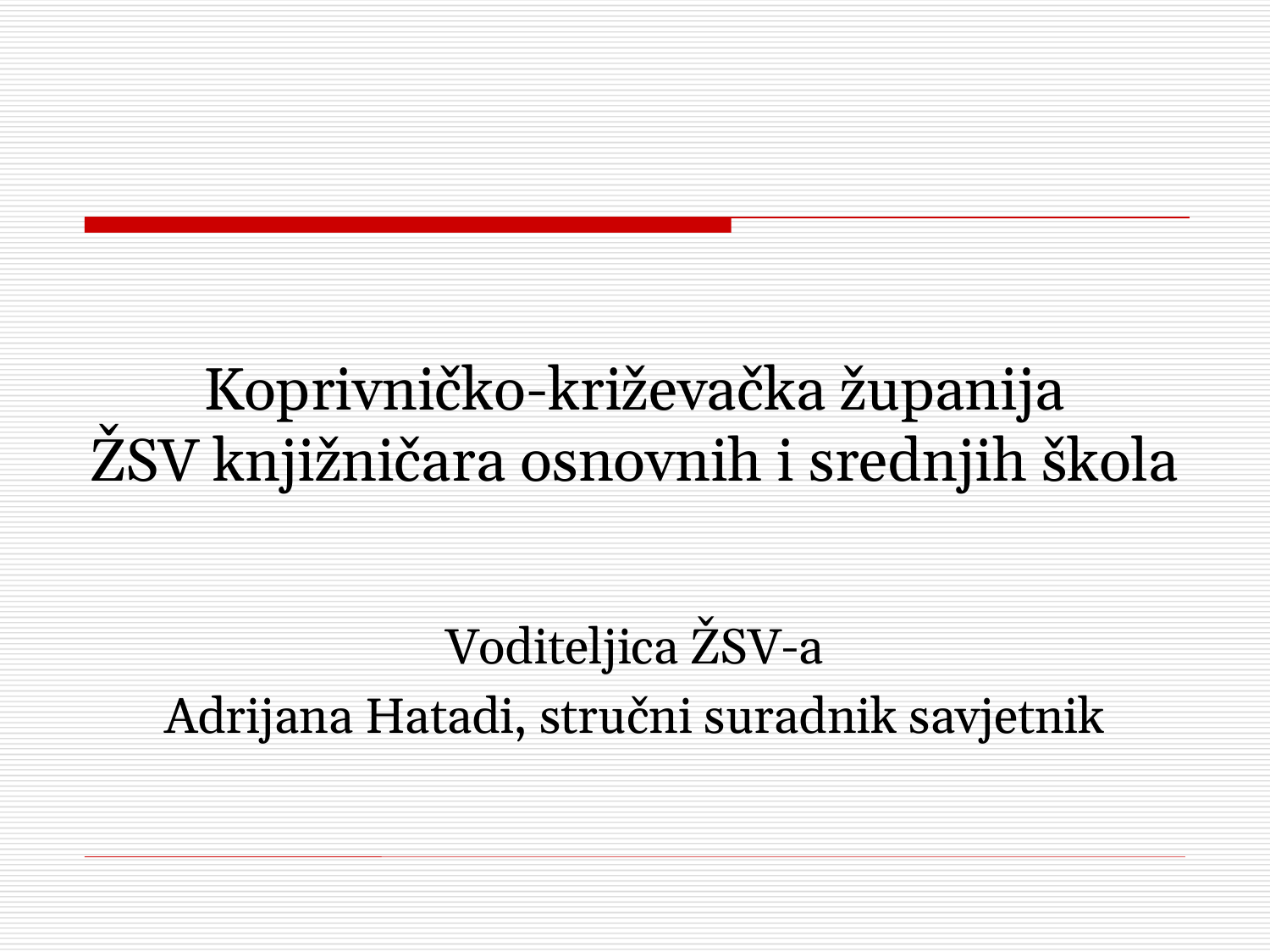

# Koprivničko-križevačka županija ŽSV knjižničara osnovnih i srednjih škola

Voditeljica ŽSV-a
Adrijana Hatadi, stručni suradnik savjetnik